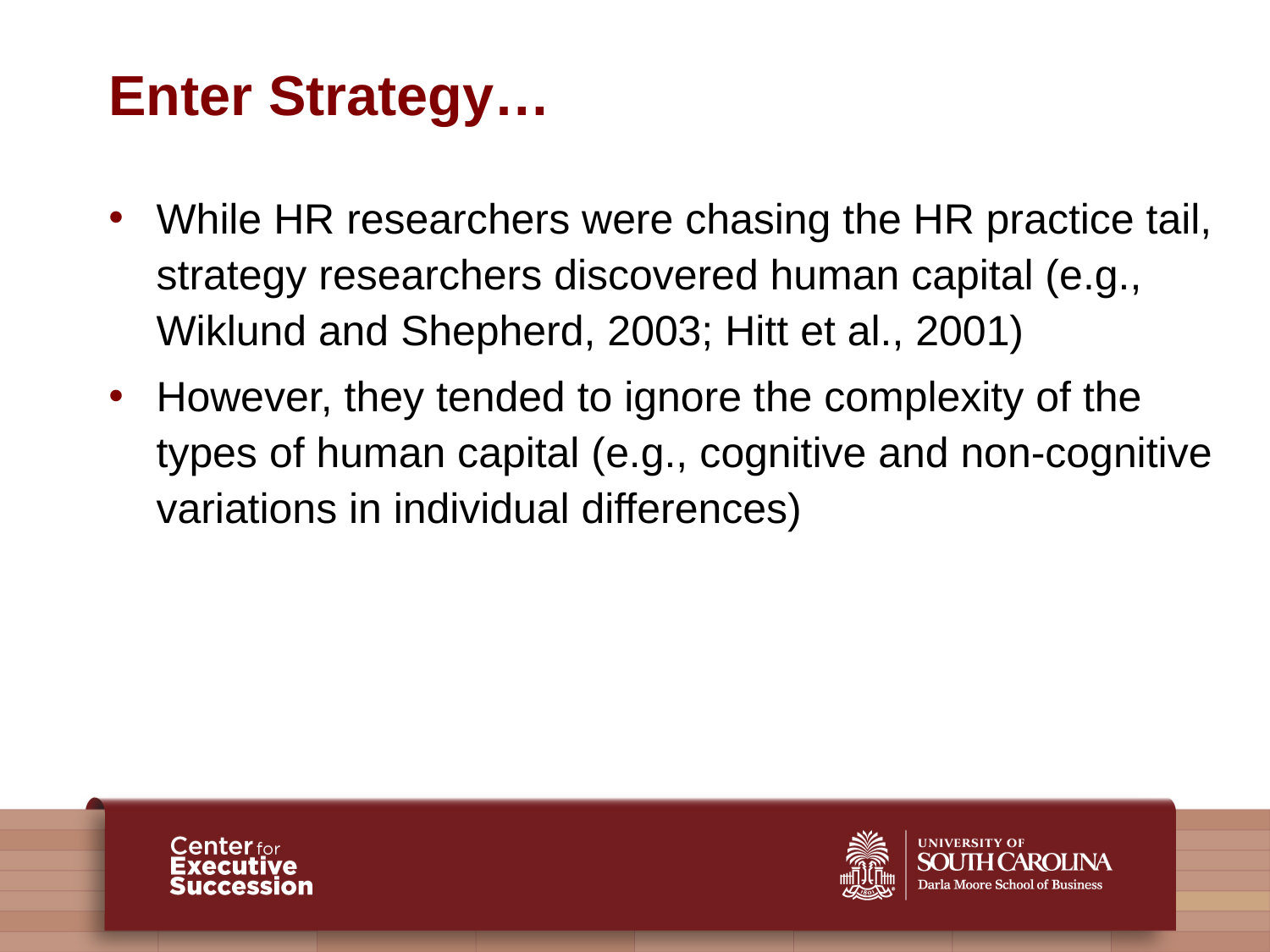

# Enter Strategy…
While HR researchers were chasing the HR practice tail, strategy researchers discovered human capital (e.g., Wiklund and Shepherd, 2003; Hitt et al., 2001)
However, they tended to ignore the complexity of the types of human capital (e.g., cognitive and non-cognitive variations in individual differences)